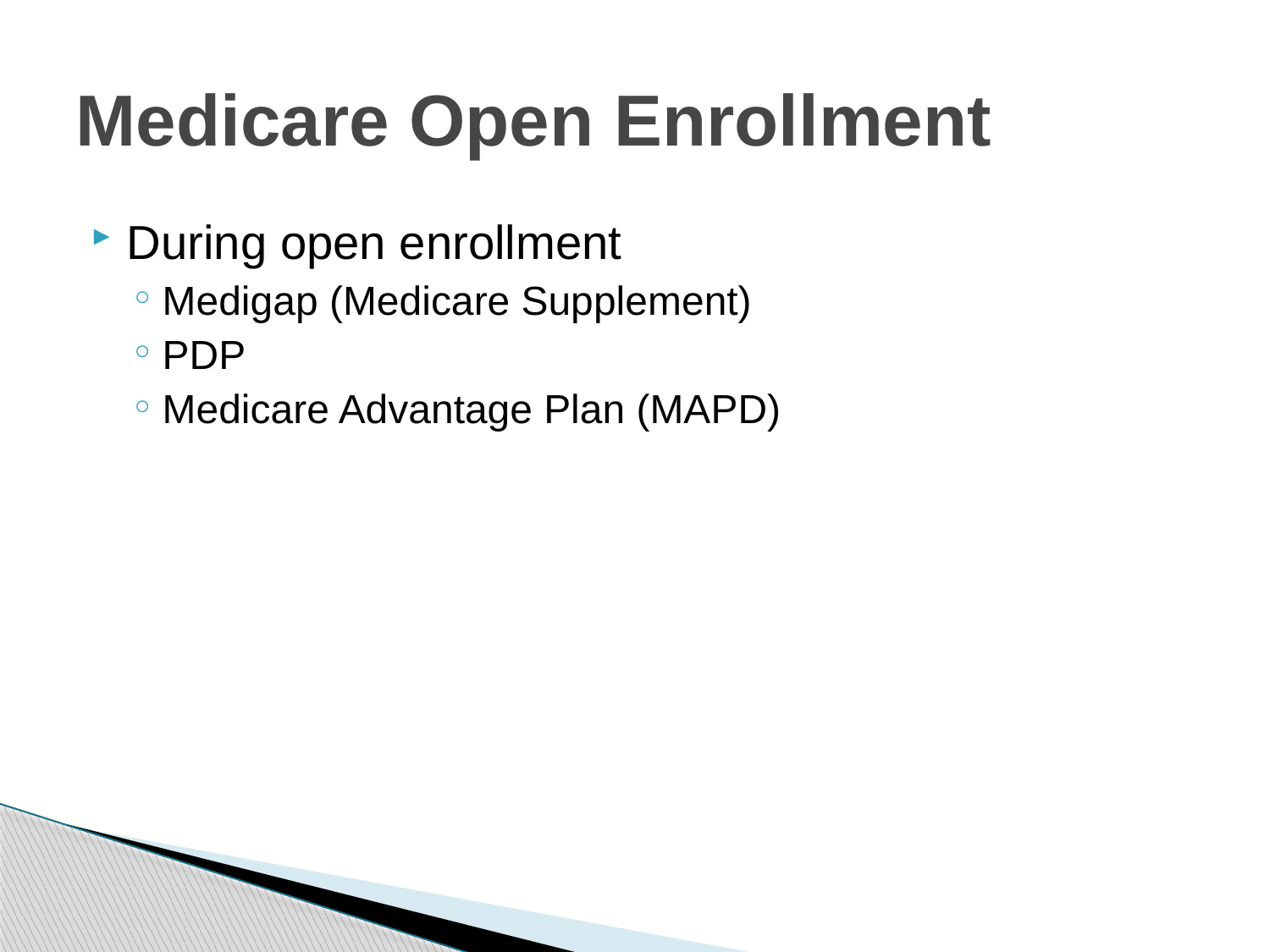

# Medicare Open Enrollment
During open enrollment
Medigap (Medicare Supplement)
PDP
Medicare Advantage Plan (MAPD)